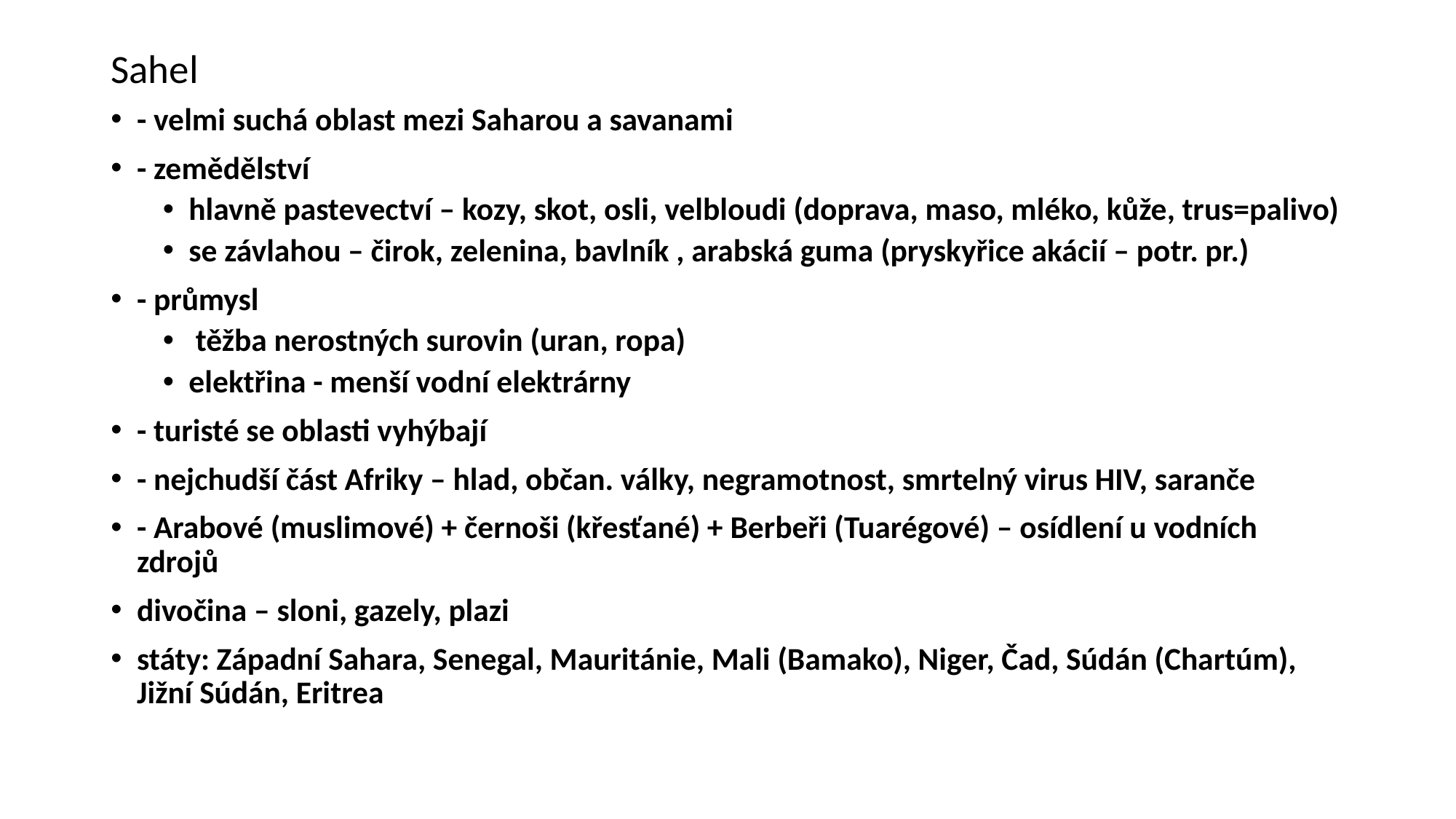

# Sahel
- velmi suchá oblast mezi Saharou a savanami
- zemědělství
hlavně pastevectví – kozy, skot, osli, velbloudi (doprava, maso, mléko, kůže, trus=palivo)
se závlahou – čirok, zelenina, bavlník , arabská guma (pryskyřice akácií – potr. pr.)
- průmysl
 těžba nerostných surovin (uran, ropa)
elektřina - menší vodní elektrárny
- turisté se oblasti vyhýbají
- nejchudší část Afriky – hlad, občan. války, negramotnost, smrtelný virus HIV, saranče
- Arabové (muslimové) + černoši (křesťané) + Berbeři (Tuarégové) – osídlení u vodních zdrojů
divočina – sloni, gazely, plazi
státy: Západní Sahara, Senegal, Mauritánie, Mali (Bamako), Niger, Čad, Súdán (Chartúm), Jižní Súdán, Eritrea